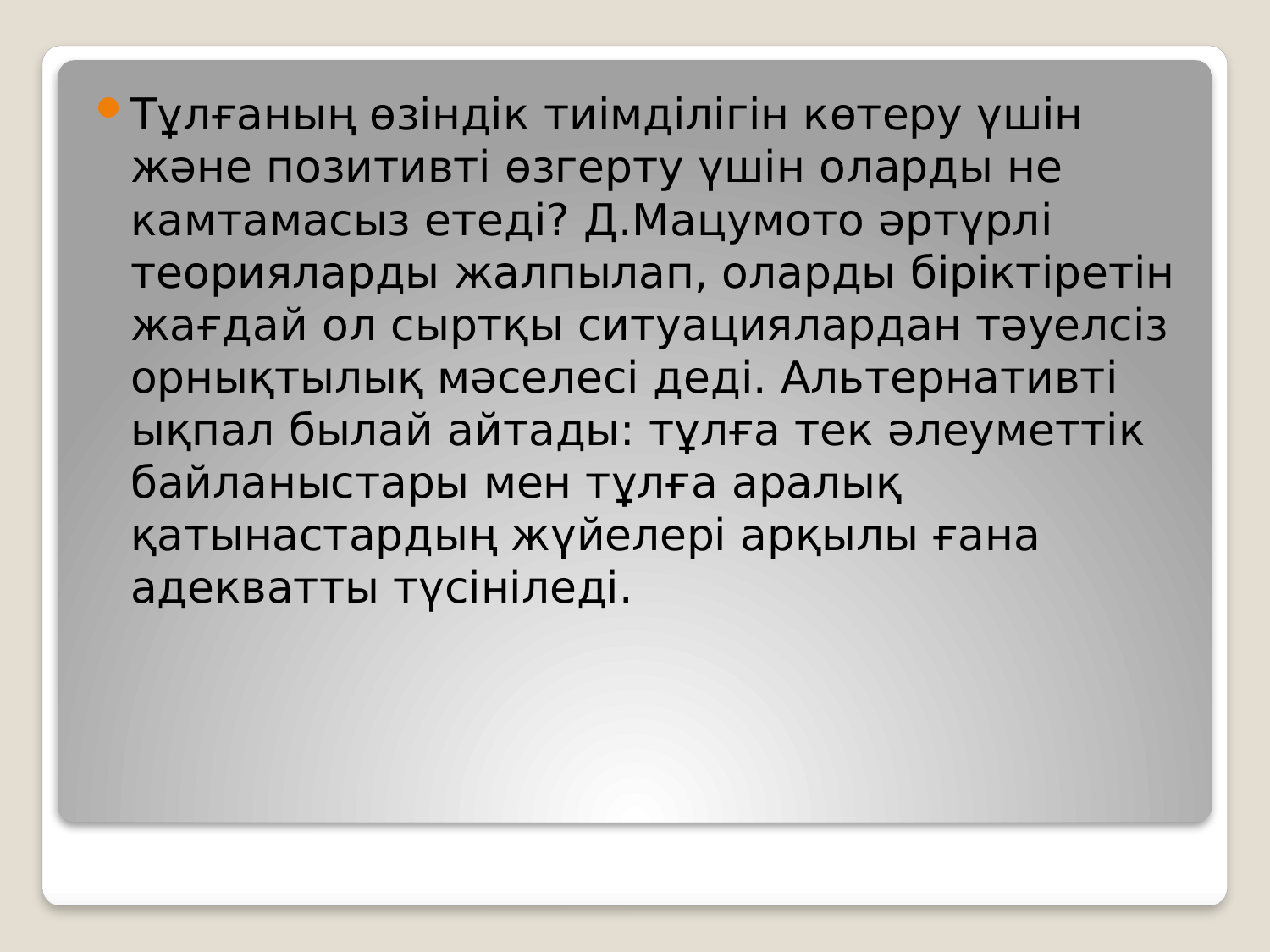

Тұлғаның өзіндік тиімділігін көтеру үшін және позитивті өзгерту үшін оларды не камтамасыз етеді? Д.Мацумото әртүрлі теорияларды жалпылап, оларды біріктіретін жағдай ол сыртқы ситуациялардан тәуелсіз орнықтылық мәселесі деді. Альтернативті ықпал былай айтады: тұлға тек әлеуметтік байланыстары мен тұлға аралық қатынастардың жүйелері арқылы ғана адекватты түсініледі.